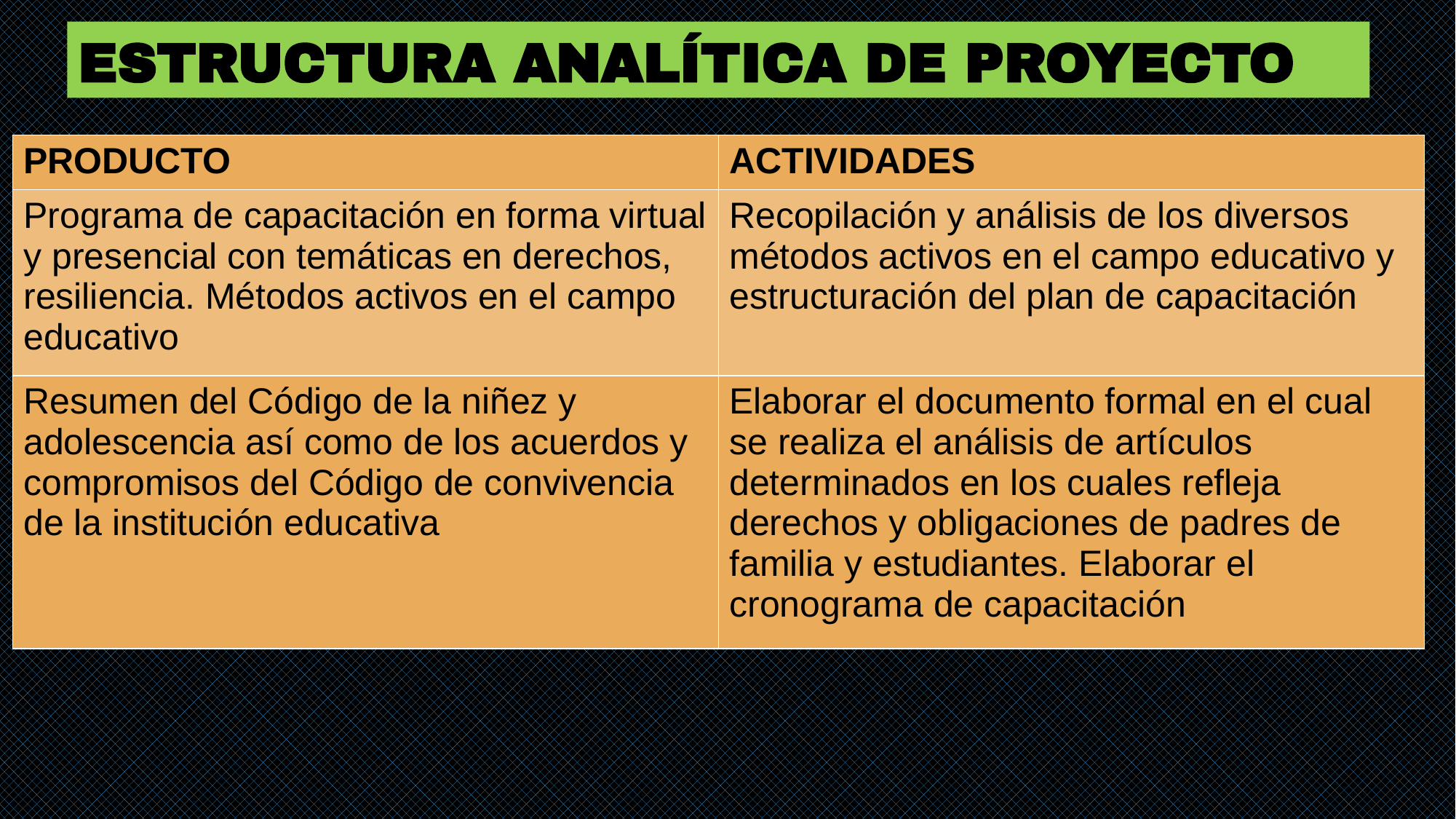

ESTRUCTURA ANALÍTICA DE PROYECTO
| PRODUCTO | ACTIVIDADES |
| --- | --- |
| Programa de capacitación en forma virtual y presencial con temáticas en derechos, resiliencia. Métodos activos en el campo educativo | Recopilación y análisis de los diversos métodos activos en el campo educativo y estructuración del plan de capacitación |
| Resumen del Código de la niñez y adolescencia así como de los acuerdos y compromisos del Código de convivencia de la institución educativa | Elaborar el documento formal en el cual se realiza el análisis de artículos determinados en los cuales refleja derechos y obligaciones de padres de familia y estudiantes. Elaborar el cronograma de capacitación |